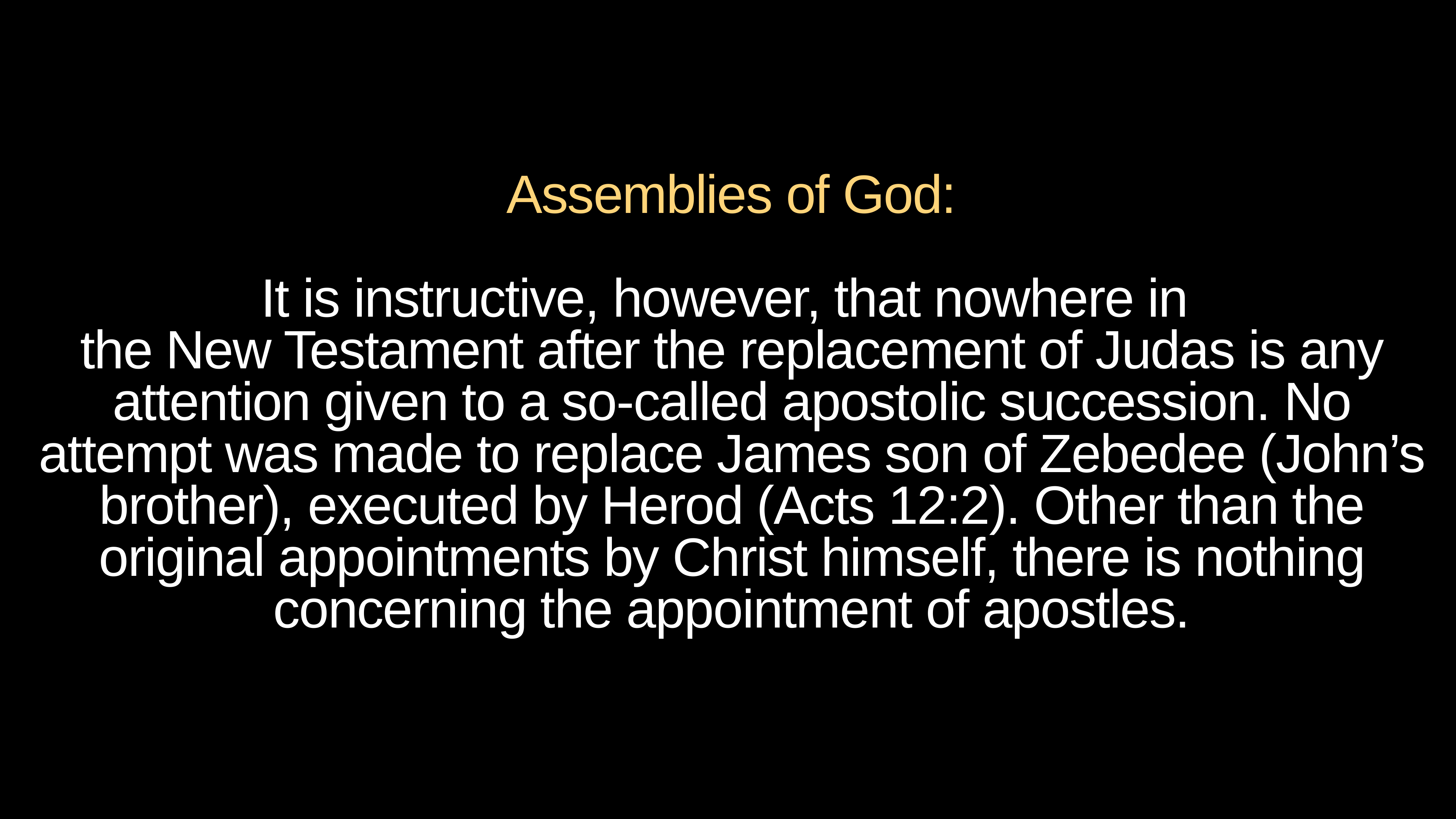

# Assemblies of God: It is instructive, however, that nowhere in the New Testament after the replacement of Judas is any attention given to a so-called apostolic succession. No attempt was made to replace James son of Zebedee (John’s brother), executed by Herod (Acts 12:2). Other than the original appointments by Christ himself, there is nothing concerning the appointment of apostles.